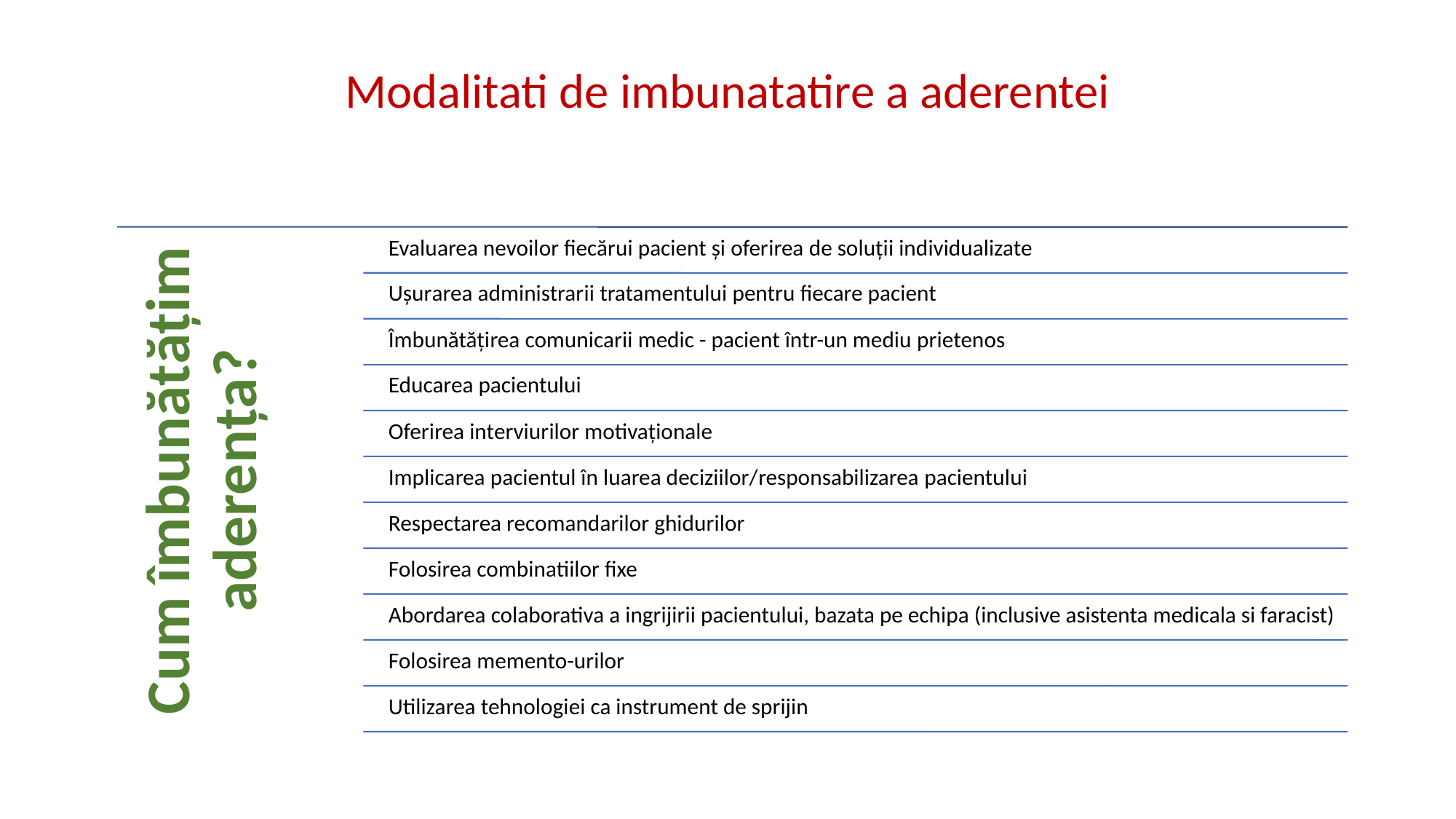

# Modalitati de imbunatatire a aderentei
Cum îmbunătățim aderența?
Evaluarea nevoilor fiecărui pacient și oferirea de soluții individualizate
Ușurarea administrarii tratamentului pentru fiecare pacient
Îmbunătățirea comunicarii medic - pacient într-un mediu prietenos
Educarea pacientului
Oferirea interviurilor motivaționale
Implicarea pacientul în luarea deciziilor/responsabilizarea pacientului
Respectarea recomandarilor ghidurilor
Folosirea combinatiilor fixe
Abordarea colaborativa a ingrijirii pacientului, bazata pe echipa (inclusive asistenta medicala si faracist)
Folosirea memento-urilor
Utilizarea tehnologiei ca instrument de sprijin